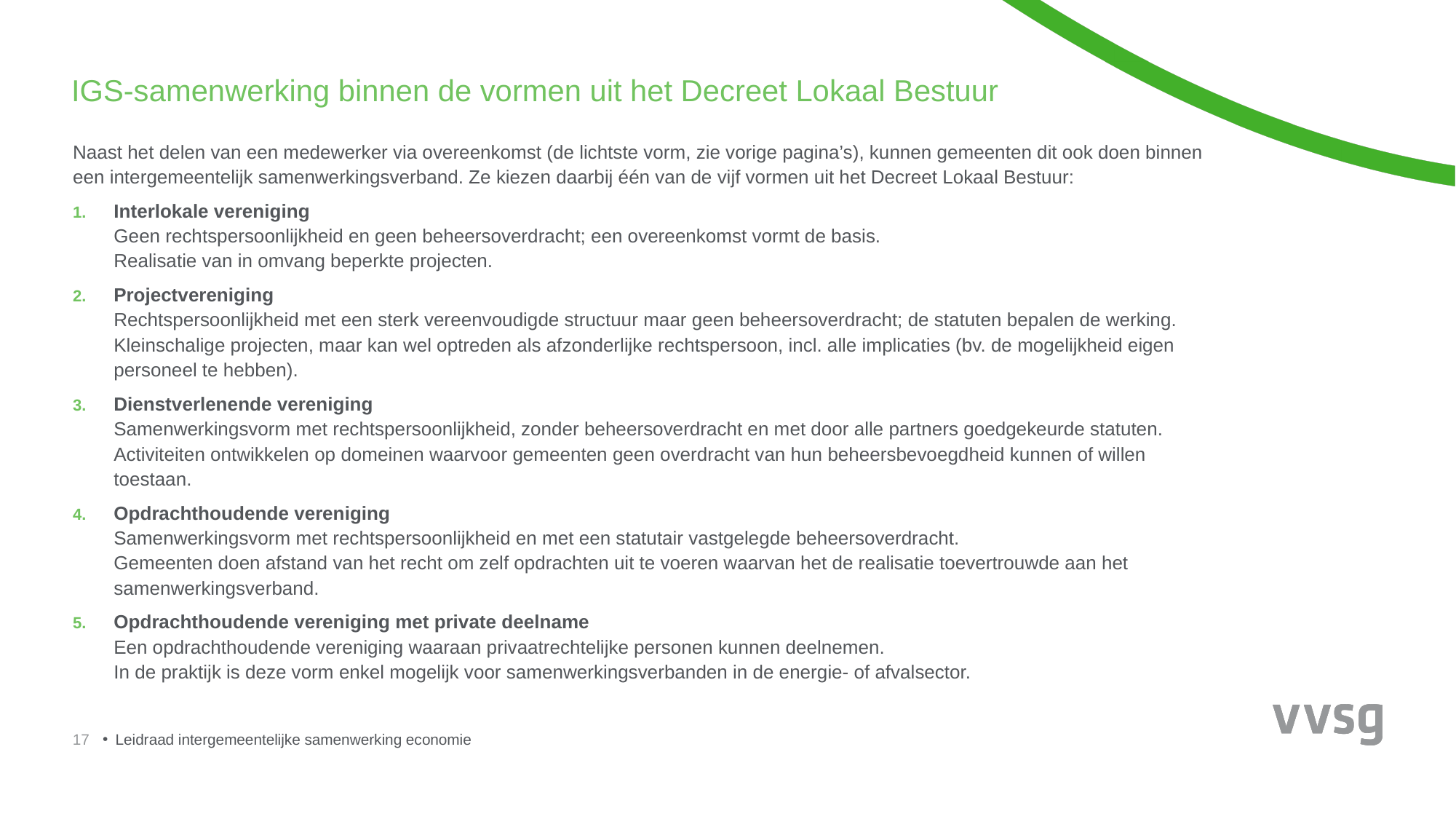

IGS-samenwerking binnen de vormen uit het Decreet Lokaal Bestuur

Naast het delen van een medewerker via overeenkomst (de lichtste vorm, zie vorige pagina’s), kunnen gemeenten dit ook doen binnen een intergemeentelijk samenwerkingsverband. Ze kiezen daarbij één van de vijf vormen uit het Decreet Lokaal Bestuur:
Interlokale vereniging
Geen rechtspersoonlijkheid en geen beheersoverdracht; een overeenkomst vormt de basis.
Realisatie van in omvang beperkte projecten.
Projectvereniging
Rechtspersoonlijkheid met een sterk vereenvoudigde structuur maar geen beheersoverdracht; de statuten bepalen de werking.
Kleinschalige projecten, maar kan wel optreden als afzonderlijke rechtspersoon, incl. alle implicaties (bv. de mogelijkheid eigen personeel te hebben).
Dienstverlenende vereniging
Samenwerkingsvorm met rechtspersoonlijkheid, zonder beheersoverdracht en met door alle partners goedgekeurde statuten.
Activiteiten ontwikkelen op domeinen waarvoor gemeenten geen overdracht van hun beheersbevoegdheid kunnen of willen toestaan.
Opdrachthoudende vereniging
Samenwerkingsvorm met rechtspersoonlijkheid en met een statutair vastgelegde beheersoverdracht.
Gemeenten doen afstand van het recht om zelf opdrachten uit te voeren waarvan het de realisatie toevertrouwde aan het samenwerkingsverband.
Opdrachthoudende vereniging met private deelname
Een opdrachthoudende vereniging waaraan privaatrechtelijke personen kunnen deelnemen.
In de praktijk is deze vorm enkel mogelijk voor samenwerkingsverbanden in de energie- of afvalsector.

17
Leidraad intergemeentelijke samenwerking economie